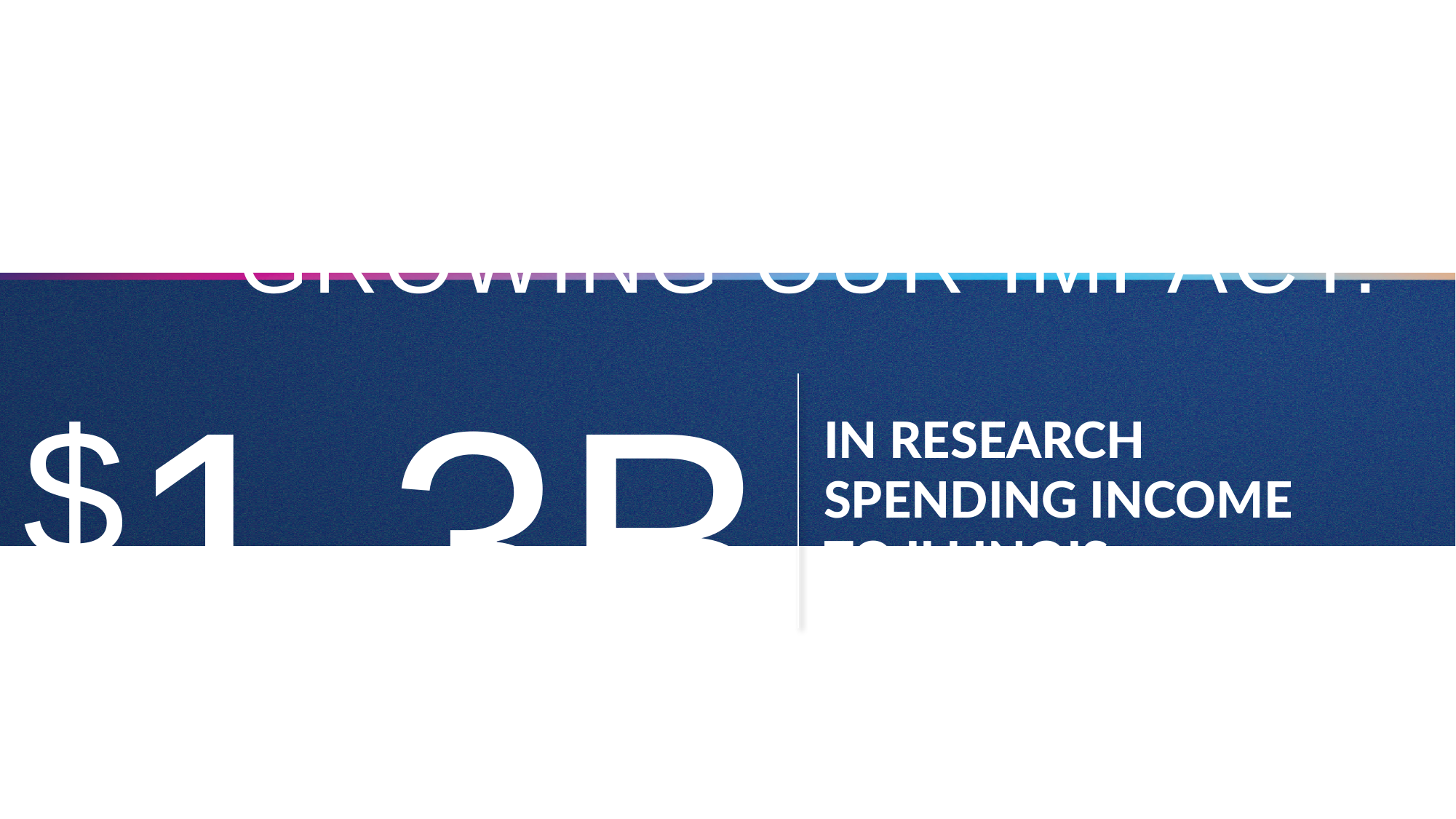

# Growing impact 7
Growing Our Impact:

$1.3B
IN RESEARCH SPENDING INCOME TO ILLINOIS